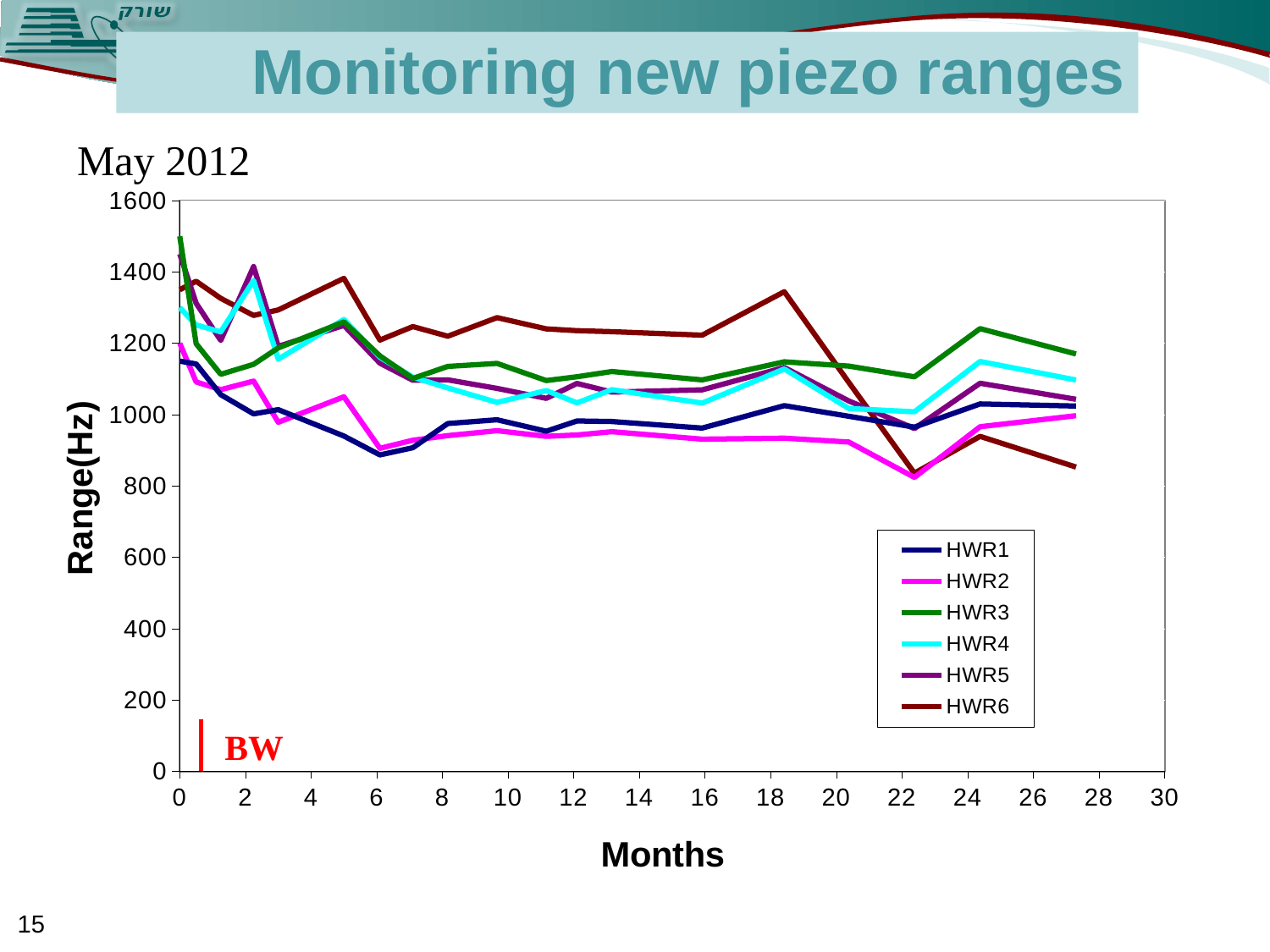

# Monitoring new piezo ranges
May 2012

### Chart

| Category | HWR1 | HWR2 | HWR3 | HWR4 | HWR5 | HWR6 |
|---|---|---|---|---|---|---|
BW
15